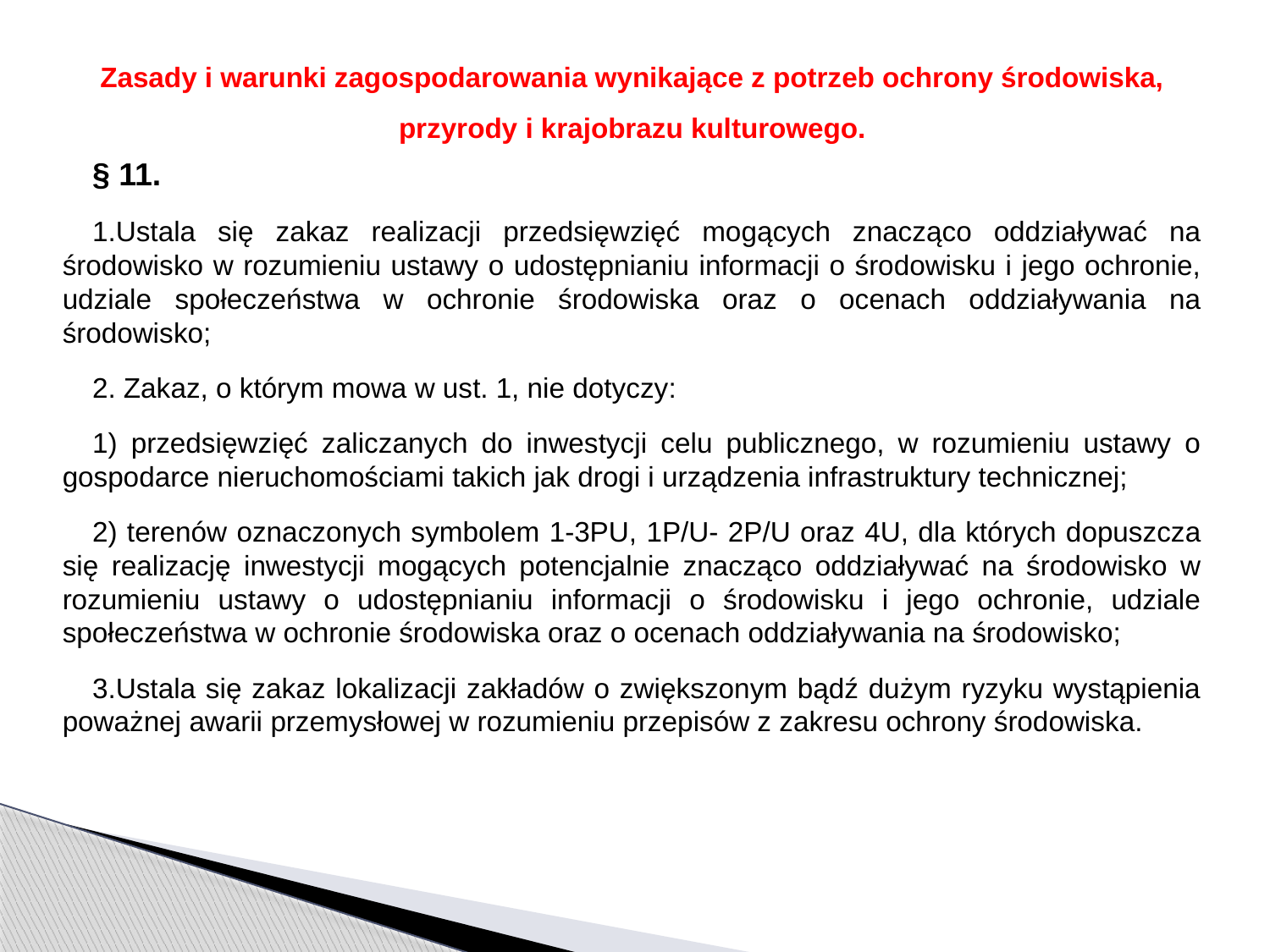

Zasady i warunki zagospodarowania wynikające z potrzeb ochrony środowiska, przyrody i krajobrazu kulturowego.
§ 11.
1.Ustala się zakaz realizacji przedsięwzięć mogących znacząco oddziaływać na środowisko w rozumieniu ustawy o udostępnianiu informacji o środowisku i jego ochronie, udziale społeczeństwa w ochronie środowiska oraz o ocenach oddziaływania na środowisko;
2. Zakaz, o którym mowa w ust. 1, nie dotyczy:
1) przedsięwzięć zaliczanych do inwestycji celu publicznego, w rozumieniu ustawy o gospodarce nieruchomościami takich jak drogi i urządzenia infrastruktury technicznej;
2) terenów oznaczonych symbolem 1-3PU, 1P/U- 2P/U oraz 4U, dla których dopuszcza się realizację inwestycji mogących potencjalnie znacząco oddziaływać na środowisko w rozumieniu ustawy o udostępnianiu informacji o środowisku i jego ochronie, udziale społeczeństwa w ochronie środowiska oraz o ocenach oddziaływania na środowisko;
3.Ustala się zakaz lokalizacji zakładów o zwiększonym bądź dużym ryzyku wystąpienia poważnej awarii przemysłowej w rozumieniu przepisów z zakresu ochrony środowiska.